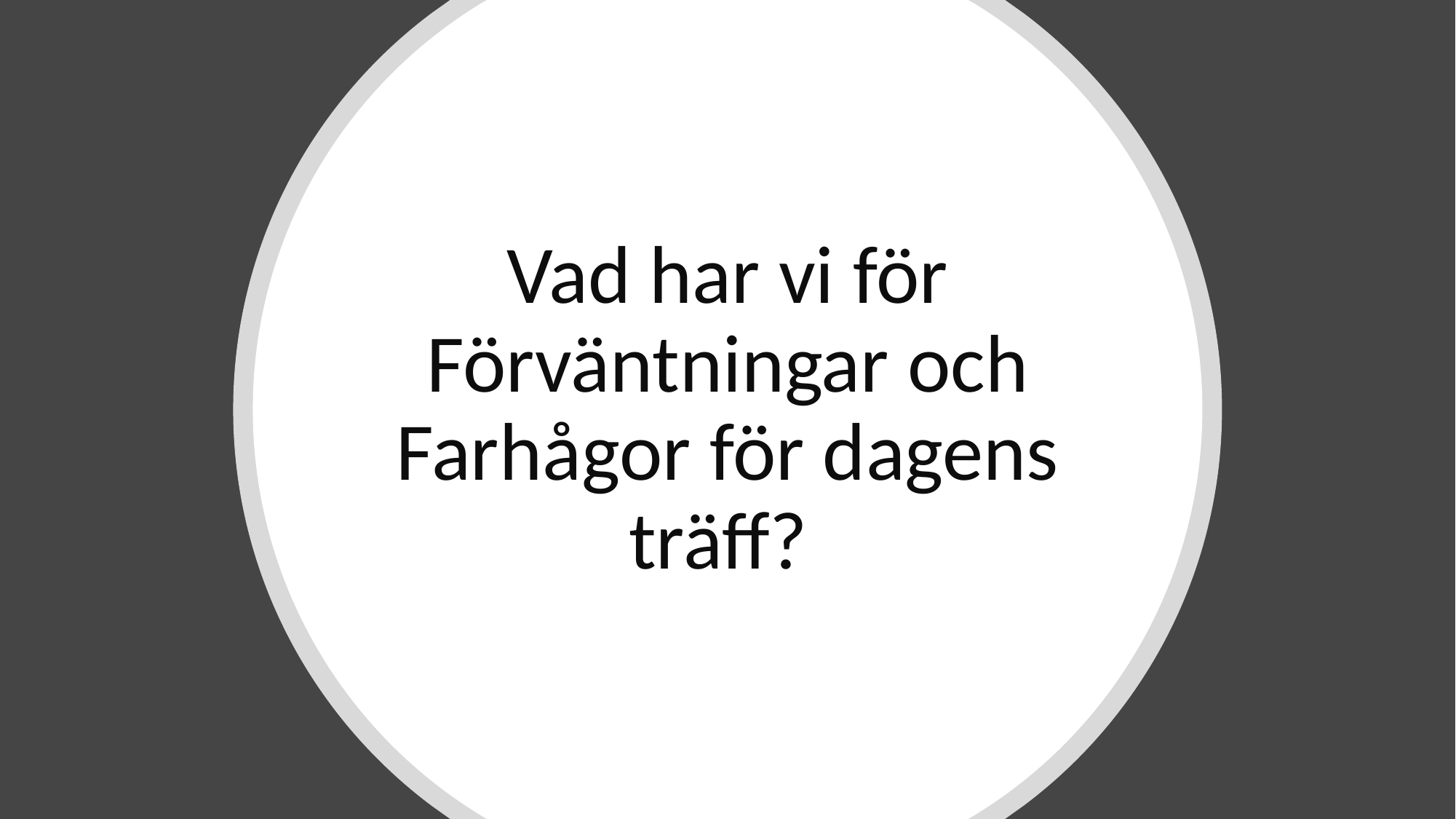

Vad har vi för Förväntningar och Farhågor för dagens träff?